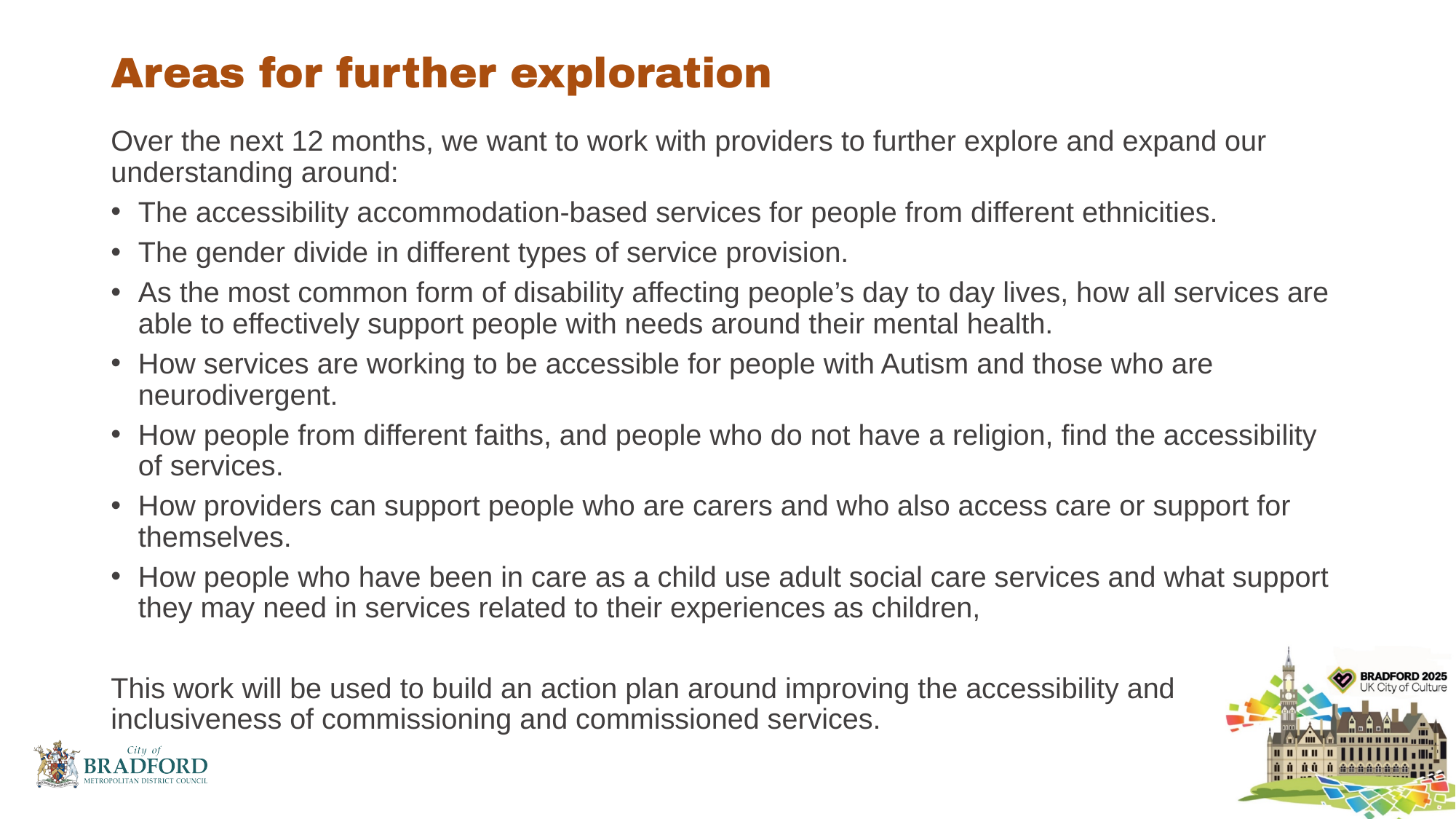

# Areas for further exploration
Over the next 12 months, we want to work with providers to further explore and expand our understanding around:
The accessibility accommodation-based services for people from different ethnicities.
The gender divide in different types of service provision.
As the most common form of disability affecting people’s day to day lives, how all services are able to effectively support people with needs around their mental health.
How services are working to be accessible for people with Autism and those who are neurodivergent.
How people from different faiths, and people who do not have a religion, find the accessibility of services.
How providers can support people who are carers and who also access care or support for themselves.
How people who have been in care as a child use adult social care services and what support they may need in services related to their experiences as children,

This work will be used to build an action plan around improving the accessibility and inclusiveness of commissioning and commissioned services.